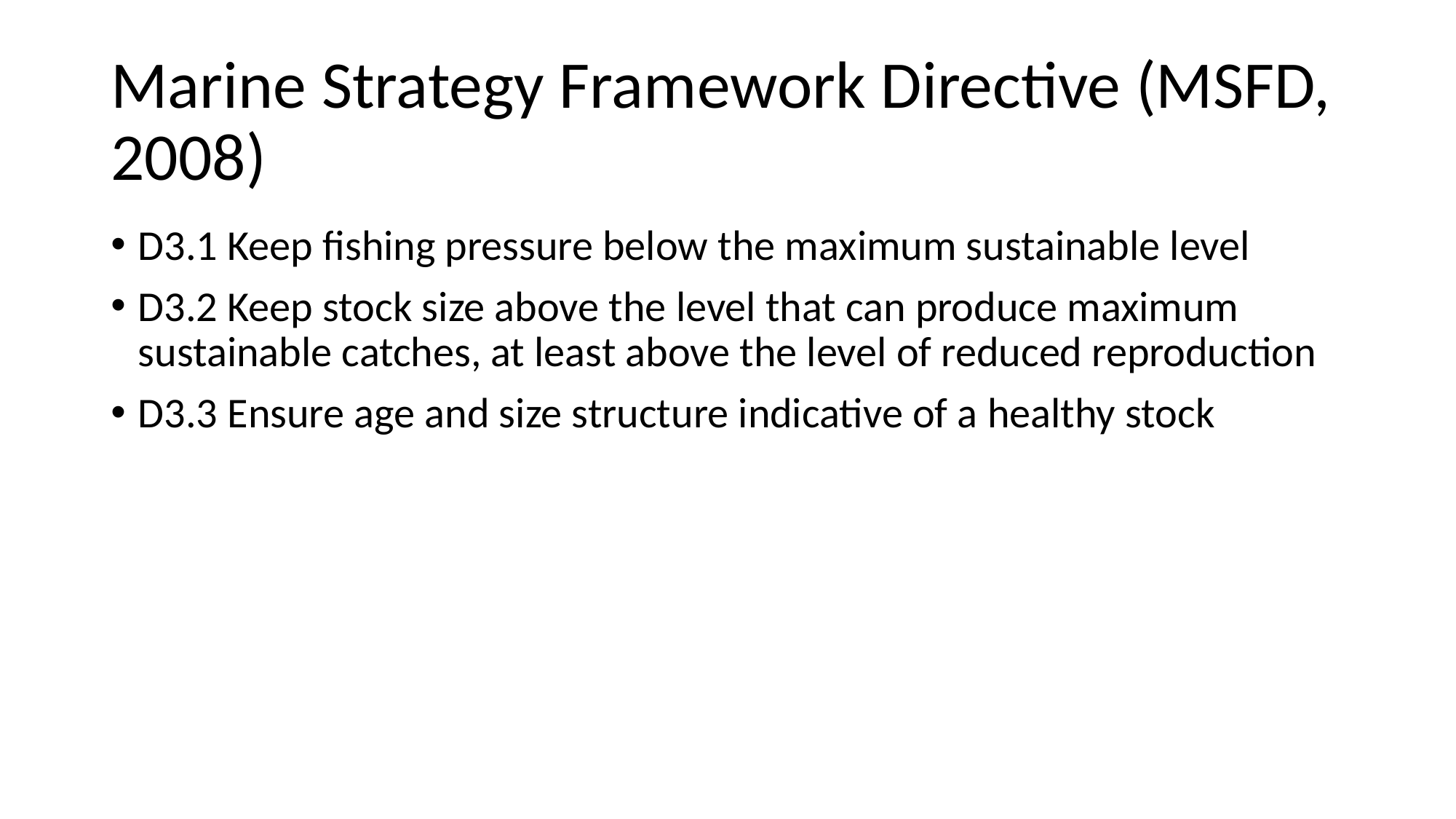

# Marine Strategy Framework Directive (MSFD, 2008)
D3.1 Keep fishing pressure below the maximum sustainable level
D3.2 Keep stock size above the level that can produce maximum sustainable catches, at least above the level of reduced reproduction
D3.3 Ensure age and size structure indicative of a healthy stock